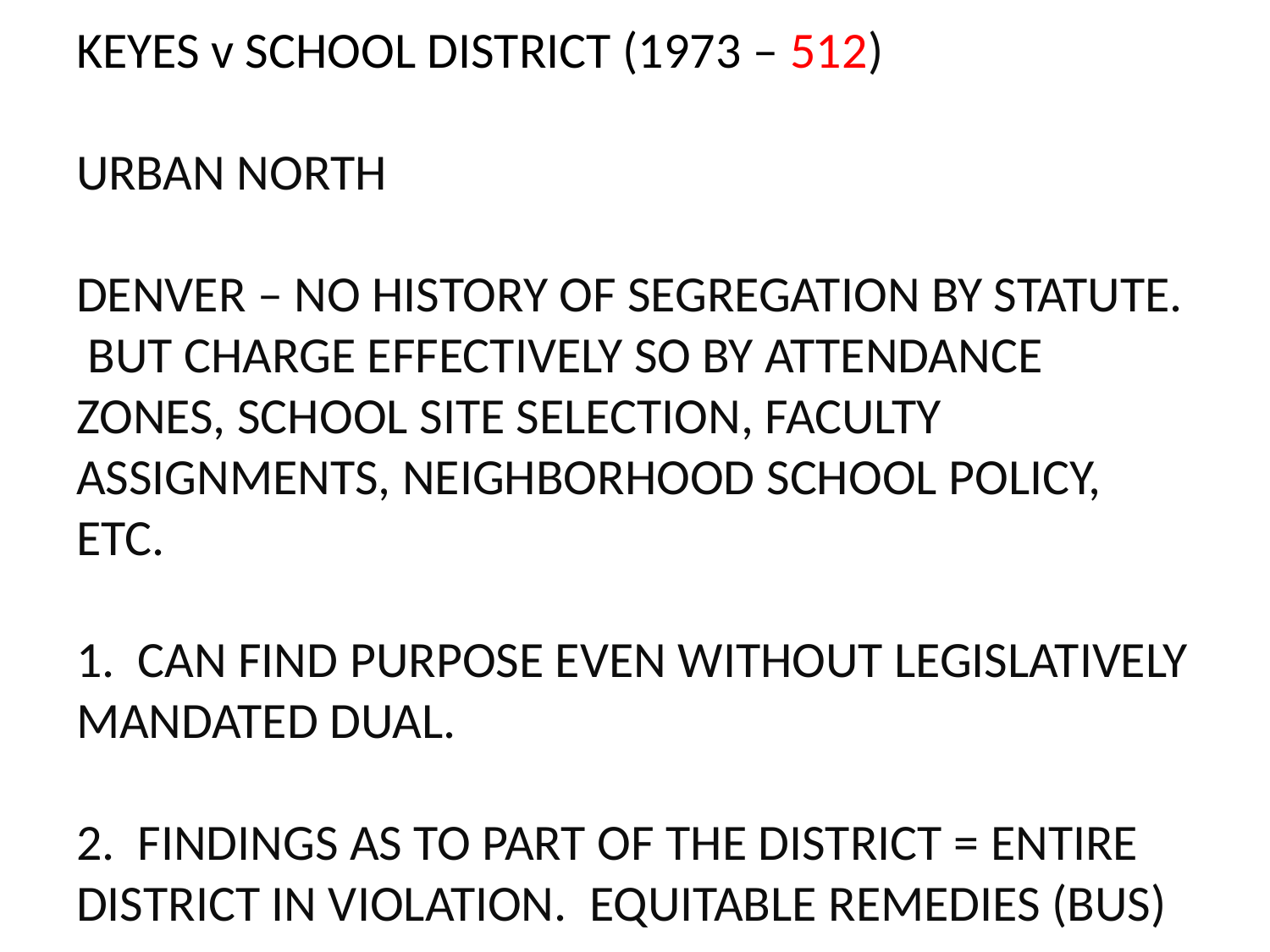

# KEYES v SCHOOL DISTRICT (1973 – 512) URBAN NORTH DENVER – NO HISTORY OF SEGREGATION BY STATUTE.  BUT CHARGE EFFECTIVELY SO BY ATTENDANCE ZONES, SCHOOL SITE SELECTION, FACULTY ASSIGNMENTS, NEIGHBORHOOD SCHOOL POLICY, ETC. 1.  CAN FIND PURPOSE EVEN WITHOUT LEGISLATIVELY MANDATED DUAL. 2.  FINDINGS AS TO PART OF THE DISTRICT = ENTIRE DISTRICT IN VIOLATION.  EQUITABLE REMEDIES (BUS)